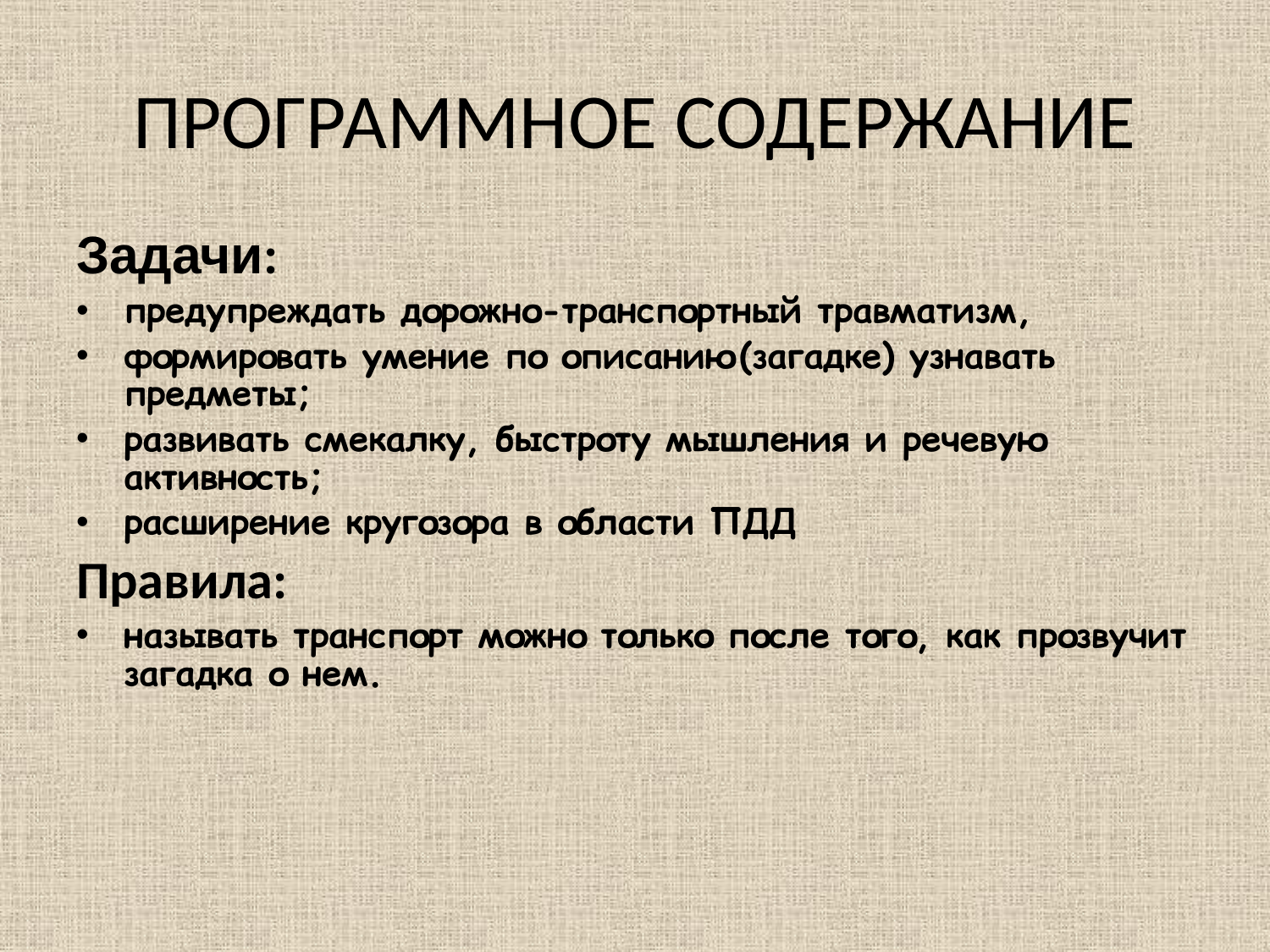

# ПРОГРАММНОЕ СОДЕРЖАНИЕ
Задачи:
предупреждать дорожно-транспортный травматизм,
формировать умение по описанию (загадке) узнавать предметы;
развивать смекалку, быстроту мышления и речевую активность;
расширение кругозора в области ПДД
Правила:
называть транспорт можно только после того, как прозвучит загадка о нем.